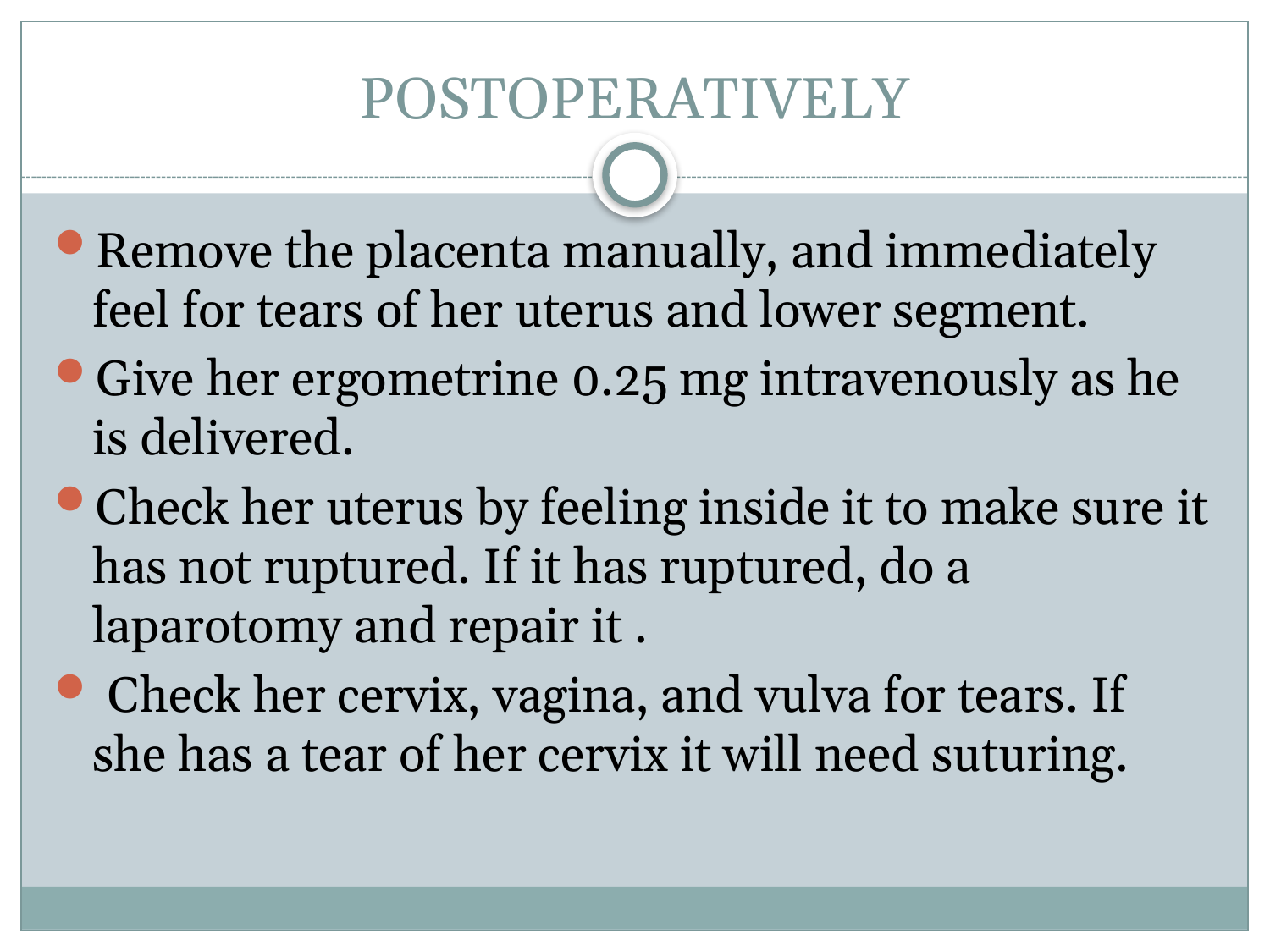

# POSTOPERATIVELY
Remove the placenta manually, and immediately feel for tears of her uterus and lower segment.
Give her ergometrine 0.25 mg intravenously as he is delivered.
Check her uterus by feeling inside it to make sure it has not ruptured. If it has ruptured, do a laparotomy and repair it .
 Check her cervix, vagina, and vulva for tears. If she has a tear of her cervix it will need suturing.